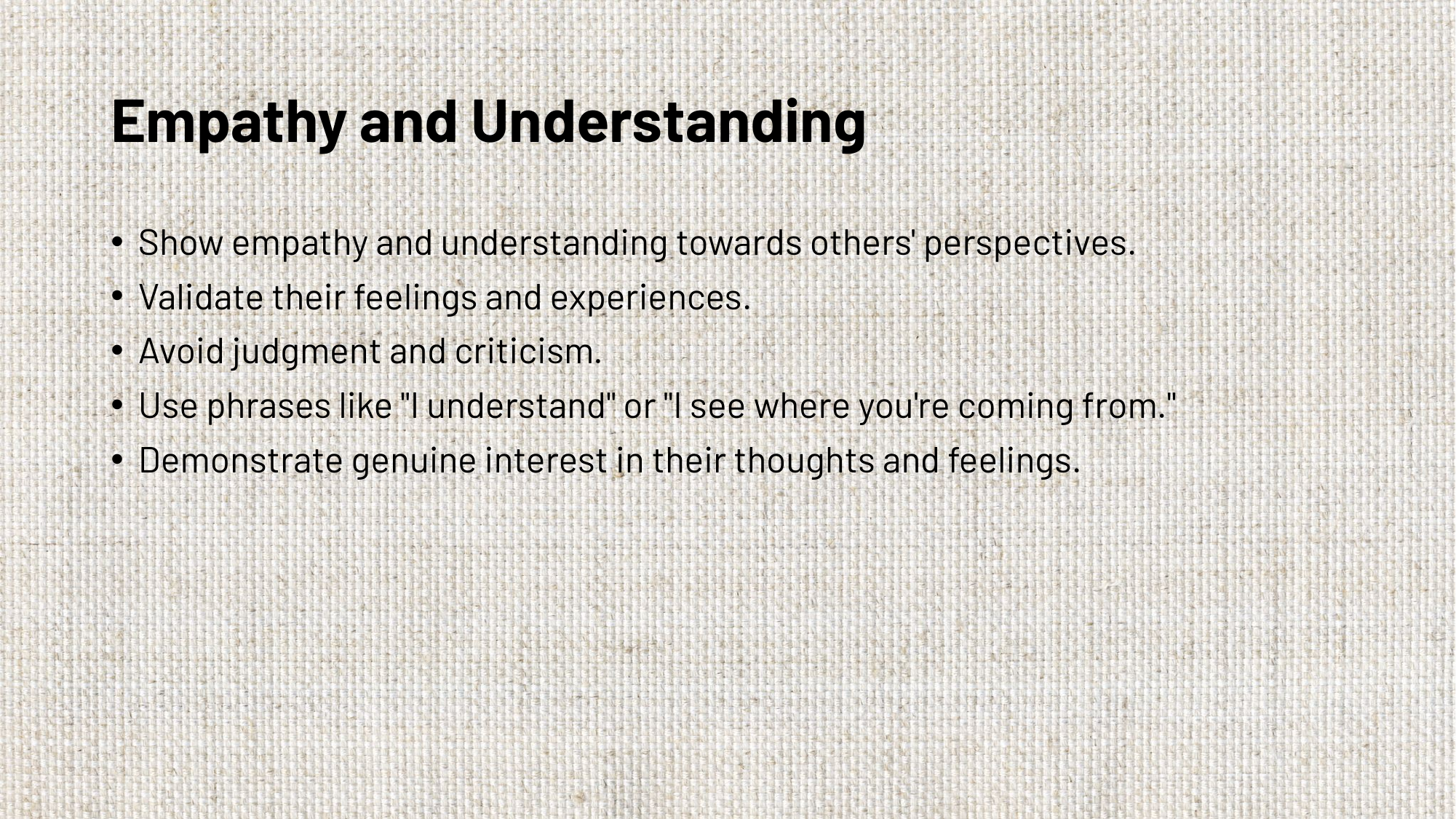

# Empathy and Understanding
Show empathy and understanding towards others' perspectives.
Validate their feelings and experiences.
Avoid judgment and criticism.
Use phrases like "I understand" or "I see where you're coming from."
Demonstrate genuine interest in their thoughts and feelings.